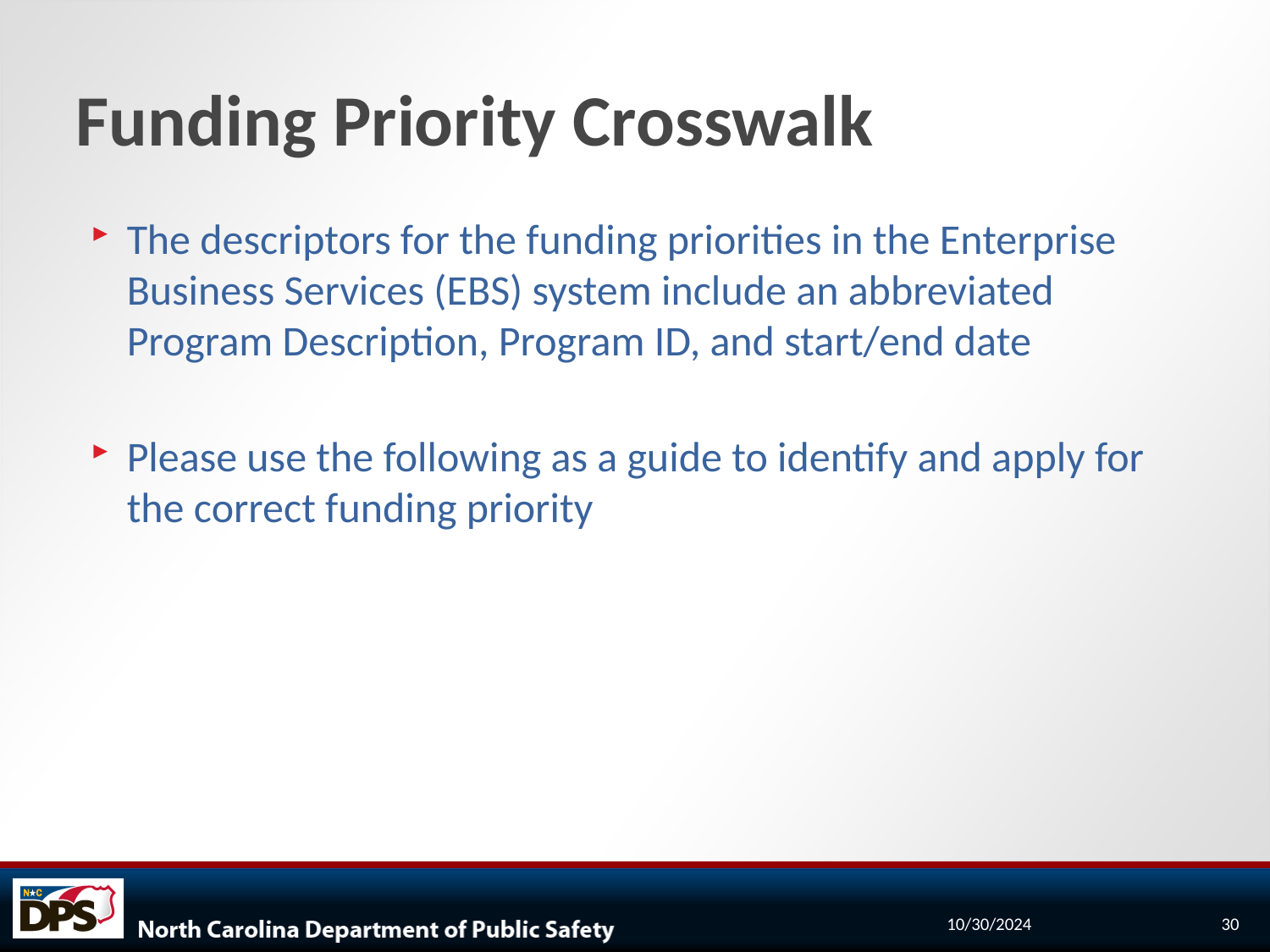

# Funding Priority Crosswalk
The descriptors for the funding priorities in the Enterprise Business Services (EBS) system include an abbreviated Program Description, Program ID, and start/end date

Please use the following as a guide to identify and apply for the correct funding priority
10/30/2024
30